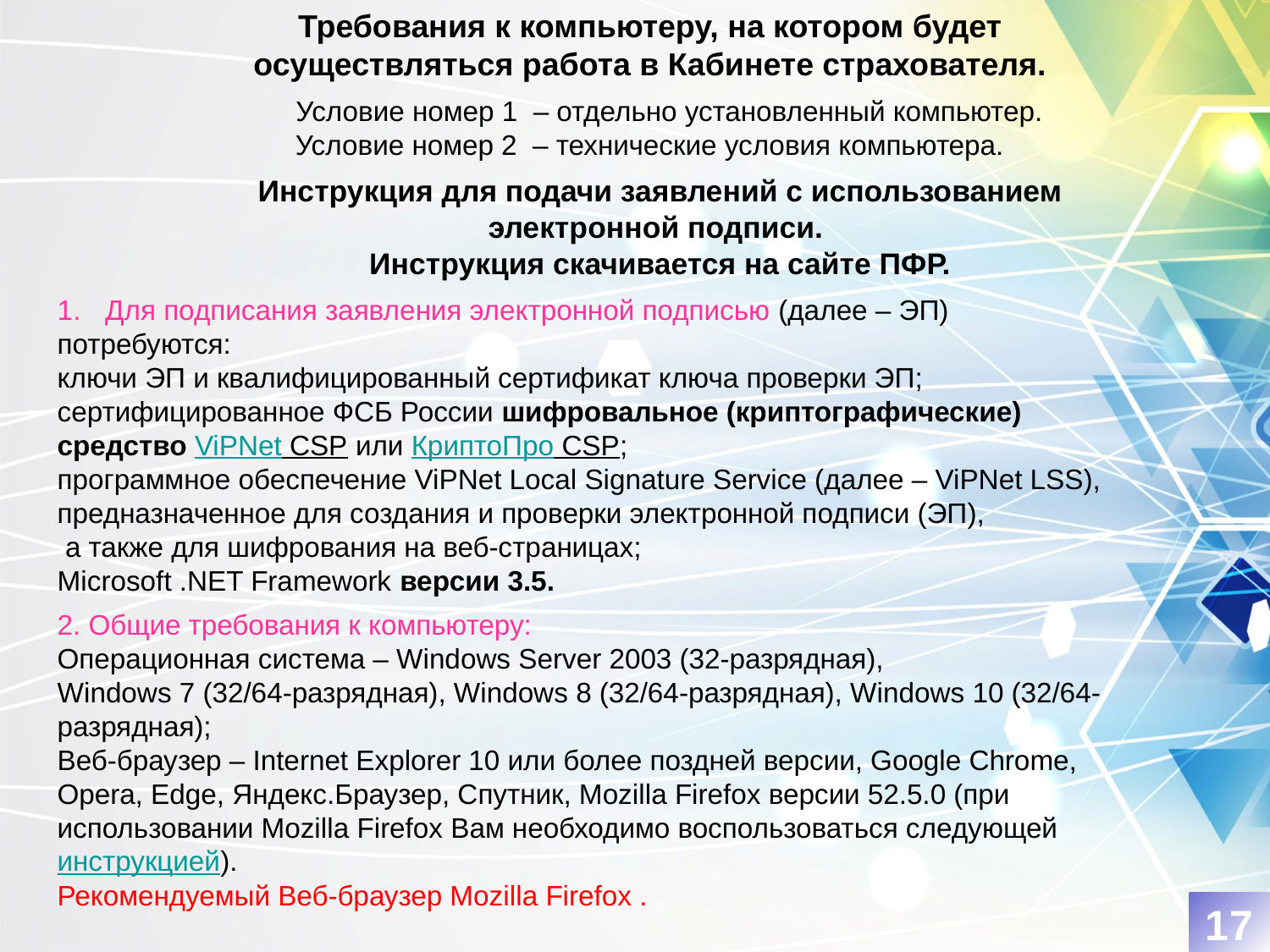

Требования к компьютеру, на котором будет осуществляться работа в Кабинете страхователя.

     Условие номер 1  – отдельно установленный компьютер.
Условие номер 2  – технические условия компьютера.
Инструкция для подачи заявлений c использованием электронной подписи.
Инструкция скачивается на сайте ПФР.
Для подписания заявления электронной подписью (далее – ЭП)
потребуются:
ключи ЭП и квалифицированный сертификат ключа проверки ЭП;
сертифицированное ФСБ России шифровальное (криптографические) средство ViPNet CSP или КриптоПро CSP;
программное обеспечение ViPNet Local Signature Service (далее – ViPNet LSS), предназначенное для создания и проверки электронной подписи (ЭП),
 а также для шифрования на веб-страницах;
Microsoft .NET Framework версии 3.5.

2. Общие требования к компьютеру:
Операционная система – Windows Server 2003 (32-разрядная),
Windows 7 (32/64-разрядная), Windows 8 (32/64-разрядная), Windows 10 (32/64-разрядная);
Веб-браузер – Internet Explorer 10 или более поздней версии, Google Chrome, Opera, Edge, Яндекс.Браузер, Спутник, Mozilla Firefox версии 52.5.0 (при использовании Mozilla Firefox Вам необходимо воспользоваться следующей инструкцией).
Рекомендуемый Веб-браузер Mozilla Firefox .
17